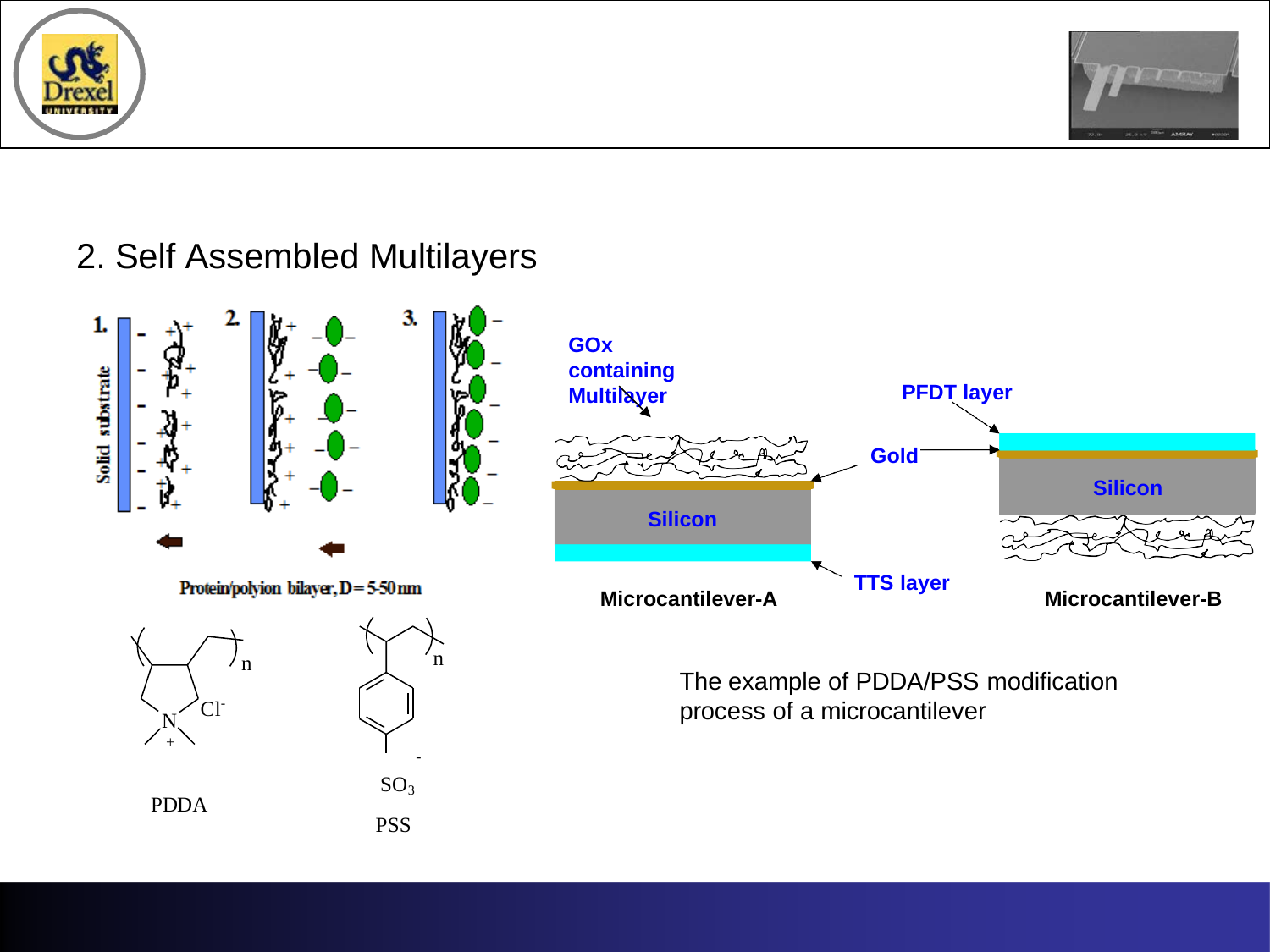

# 2. Self Assembled Multilayers

GOx containing Multilayer
PFDT layer

Gold
Silicon
Silicon
TTS layer
Microcantilever-A
Microcantilever-B

n
n

The example of PDDA/PSS modification process of a microcantilever

Cl-

N
+

-
SO3 PSS
PDDA